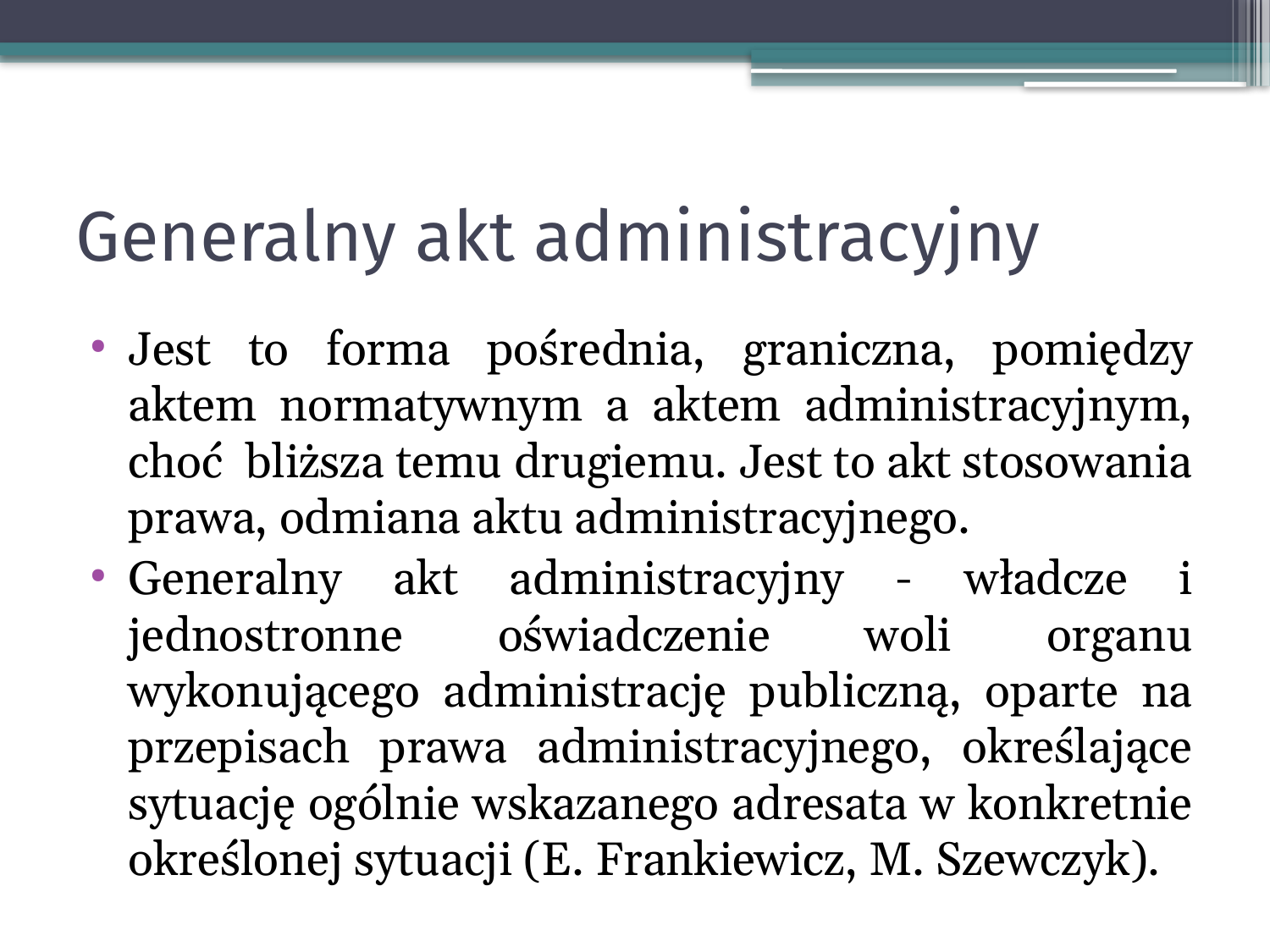

# Generalny akt administracyjny
Jest to forma pośrednia, graniczna, pomiędzy aktem normatywnym a aktem administracyjnym, choć  bliższa temu drugiemu. Jest to akt stosowania prawa, odmiana aktu administracyjnego.
Generalny akt administracyjny - władcze i jednostronne oświadczenie woli organu wykonującego administrację publiczną, oparte na przepisach prawa administracyjnego, określające sytuację ogólnie wskazanego adresata w konkretnie określonej sytuacji (E. Frankiewicz, M. Szewczyk).